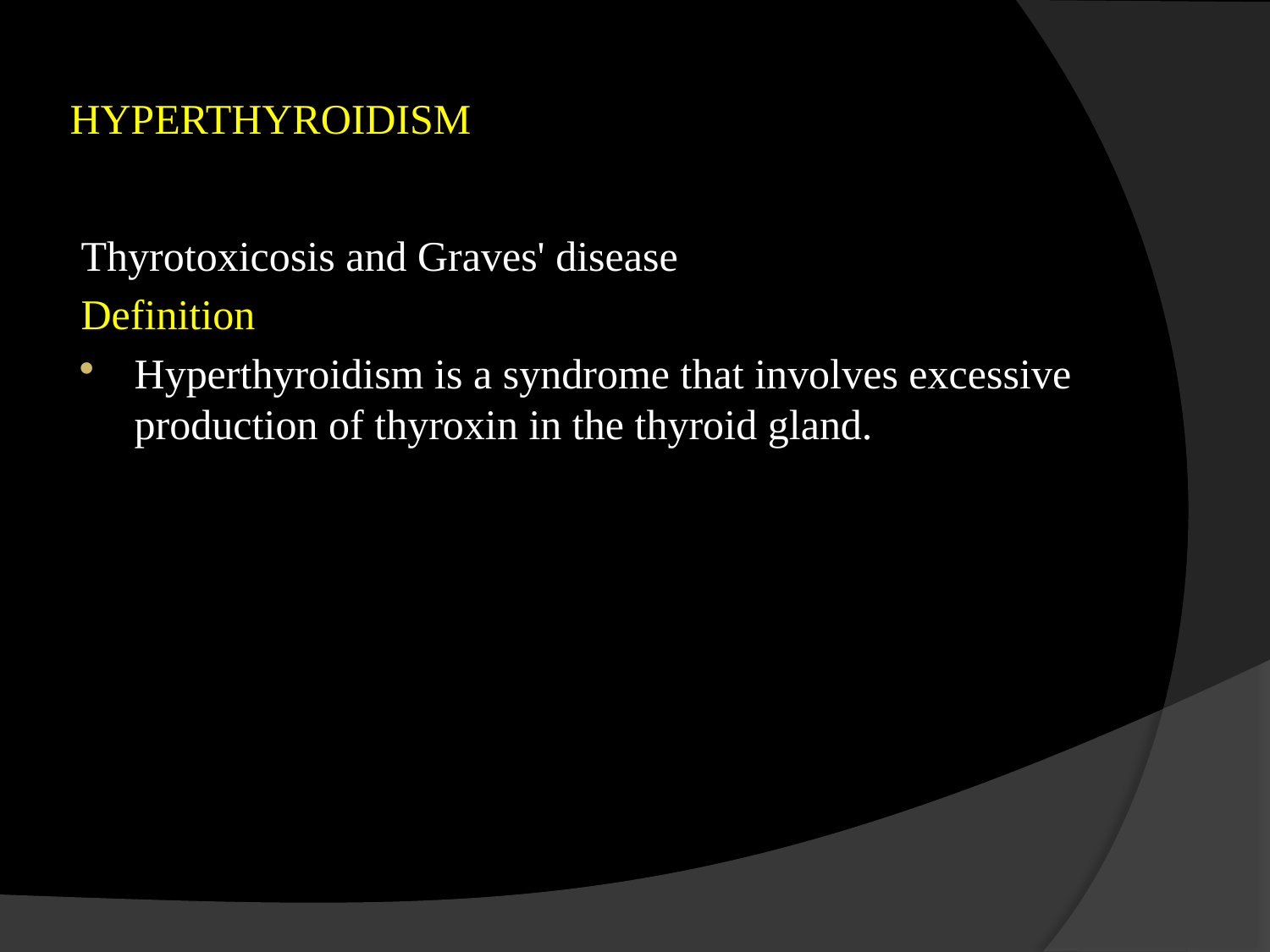

# HYPERTHYROIDISM
Thyrotoxicosis and Graves' disease
Definition
Hyperthyroidism is a syndrome that involves excessive production of thyroxin in the thyroid gland.